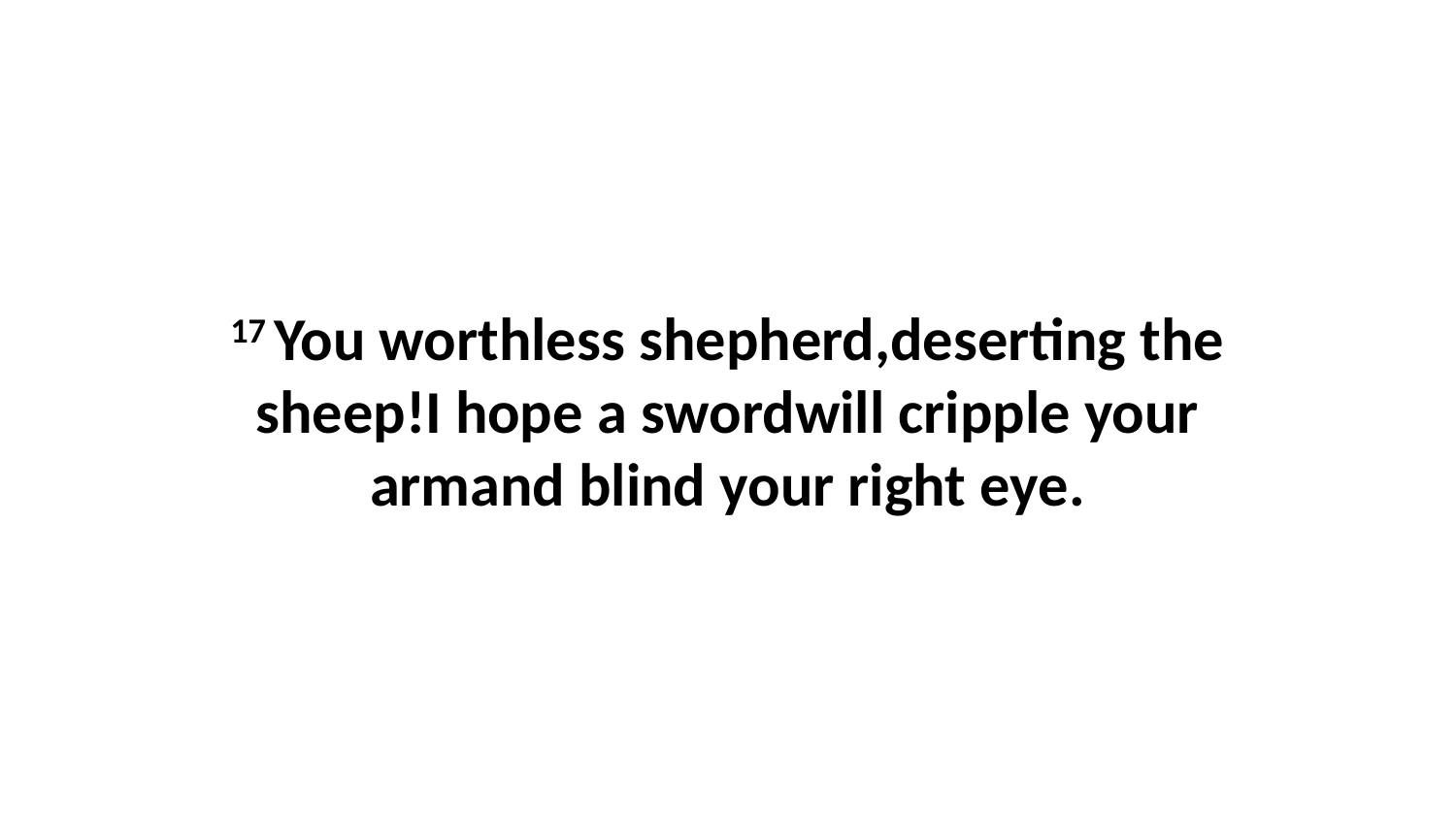

17 You worthless shepherd,deserting the sheep!I hope a swordwill cripple your armand blind your right eye.